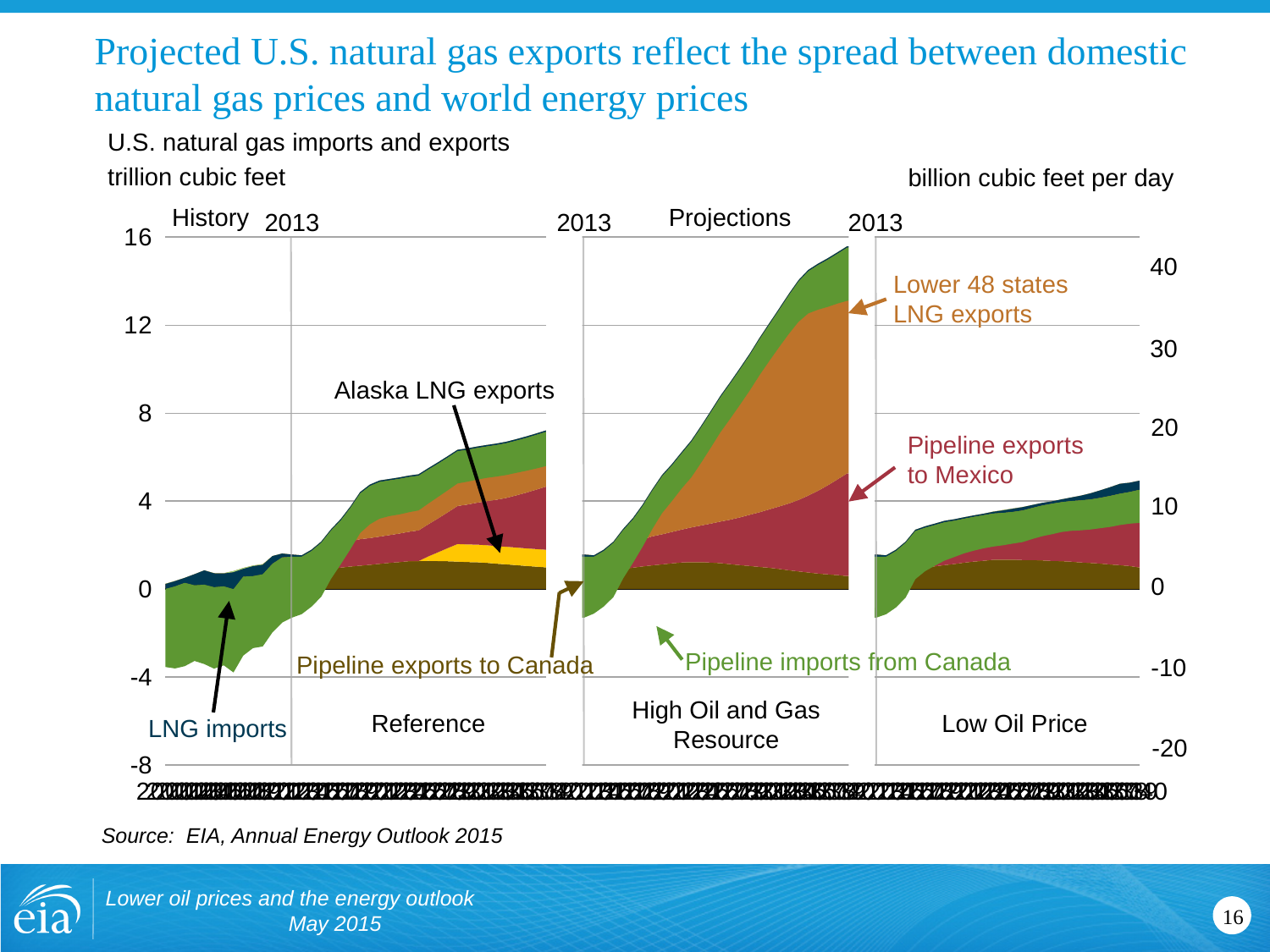

# Projected U.S. natural gas exports reflect the spread between domestic natural gas prices and world energy prices
U.S. natural gas imports and exports
trillion cubic feet

billion cubic feet per day
History
Projections
2013
2013
2013

### Chart

| Category | Exports to Canada | Alaska LNG exports | Exports to Mexico | Lower 48 LNG exports |    Pipeline Imports from Mexico |    Liquefied Natural Gas Imports |    Pipeline Imports from Canada |
|---|---|---|---|---|---|---|---|
| 2000 | 0.072586 | 0.0 | 0.10552 | 0.06561 | -0.011601 | -0.226034 | -3.543965 |
| 2001 | 0.166689 | 0.0 | 0.140835 | 0.065753 | -0.010276 | -0.238127 | -3.728537 |
| 2002 | 0.189315 | 0.0 | 0.263481 | 0.063439 | -0.001755 | -0.228729 | -3.784978 |
| 2003 | 0.270987 | 0.0 | 0.343235 | 0.065698 | 0.0 | -0.506519 | -3.437228999999999 |
| 2004 | 0.394585 | 0.0 | 0.397494 | 0.062099 | 0.0 | -0.652015 | -3.606542999999998 |
| 2005 | 0.358281 | 0.0 | 0.305227 | 0.065124 | -0.00932 | -0.631261 | -3.700453 |
| 2006 | 0.341065 | 0.0 | 0.32216 | 0.060765 | -0.012749 | -0.583537 | -3.589994 |
| 2007 | 0.482198 | 0.0 | 0.29186 | 0.048396 | -0.054062 | -0.770812 | -3.782709 |
| 2008 | 0.558651 | 0.0 | 0.365449 | 0.039164 | -0.043314 | -0.351697 | -3.589089 |
| 2009 | 0.700596 | 0.0 | 0.338524 | 0.033271 | -0.028296 | -0.451957 | -3.271107 |
| 2010 | 0.738745 | 0.0 | 0.333459 | 0.064585 | -0.029995 | -0.431009 | -3.279752 |
| 2011 | 0.936993 | 0.0 | 0.500301 | 0.069765 | -0.002672 | -0.348939 | -3.11708 |
| 2012 | 0.97073 | 0.0 | 0.619955 | 0.028143 | -0.000314 | -0.174648 | -2.962826 |
| 2013 | 0.911194 | 0.0 | 0.658496 | 0.002725 | -0.001069 | -0.09631 | -2.768323 |
| 2014 | 0.761289 | 0.0 | 0.762503 | 0.013402 | -0.001465 | -0.06154 | -2.611385 |
| 2015 | 0.848289 | 0.0 | 0.849511 | 0.094 | -0.001 | -0.06225 | -2.526182 |
| 2016 | 0.910289 | 0.0 | 0.960491 | 0.289 | -0.001 | -0.05601 | -2.454247999999998 |
| 2017 | 0.933572 | 0.0 | 1.028697 | 0.753 | -0.0003 | -0.060505 | -2.191921 |
| 2018 | 0.979403 | 0.0 | 1.085521 | 1.113 | -0.0003 | -0.065 | -1.991119 |
| 2019 | 1.030091 | 0.0 | 1.143942 | 1.583 | -0.0003 | -0.065 | -1.880561 |
| 2020 | 1.066903 | 0.0 | 1.204676 | 2.141 | -0.0003 | -0.065 | -1.796234 |
| 2021 | 1.105563 | 0.0 | 1.215412 | 2.432999999999998 | -0.0003 | -0.065 | -1.739689 |
| 2022 | 1.152552 | 0.0 | 1.234148 | 2.552999999999999 | -0.0003 | -0.065 | -1.669759 |
| 2023 | 1.19564 | 0.0 | 1.260557 | 2.552999999999999 | -0.0003 | -0.065 | -1.623913 |
| 2024 | 1.229522 | 0.0 | 1.295226 | 2.552999999999999 | -0.0003 | -0.065 | -1.615681 |
| 2025 | 1.271163 | 0.0 | 1.337334 | 2.552999999999999 | -0.0003 | -0.065 | -1.597979 |
| 2026 | 1.276217 | 0.0 | 1.39324 | 2.552999999999999 | -0.0003 | -0.065 | -1.575381 |
| 2027 | 1.287677 | 0.2 | 1.459791 | 2.552999999999999 | -0.0003 | -0.065 | -1.542115 |
| 2028 | 1.277441 | 0.4 | 1.538777 | 2.552999999999999 | -0.0003 | -0.065 | -1.508641 |
| 2029 | 1.266627 | 0.6 | 1.629626 | 2.552999999999999 | -0.0003 | -0.065 | -1.486303 |
| 2030 | 1.250866 | 0.8 | 1.731628 | 2.552999999999999 | -0.0003 | -0.065 | -1.464288 |
| 2031 | 1.23096 | 0.8 | 1.815639 | 2.552999999999999 | -0.0003 | -0.065 | -1.448827 |
| 2032 | 1.222945 | 0.8 | 1.90604 | 2.552999999999999 | -0.0003 | -0.065 | -1.434861 |
| 2033 | 1.196161 | 0.8 | 2.003921 | 2.552999999999999 | -0.0003 | -0.065 | -1.426324 |
| 2034 | 1.156404 | 0.8 | 2.10888 | 2.552999999999999 | -0.0003 | -0.065 | -1.433894999999999 |
| 2035 | 1.126305 | 0.8 | 2.221157 | 2.552999999999999 | -0.0003 | -0.065 | -1.444584 |
| 2036 | 1.092622 | 0.8 | 2.368517 | 2.552999999999999 | -0.0003 | -0.065 | -1.463446 |
| 2037 | 1.055916 | 0.8 | 2.525465 | 2.552999999999999 | -0.0003 | -0.065 | -1.493389 |
| 2038 | 1.024495 | 0.8 | 2.689611 | 2.552999999999999 | -0.0003 | -0.065 | -1.52352 |
| 2039 | 0.992269 | 0.8 | 2.858782 | 2.552999999999999 | -0.0003 | -0.065 | -1.552299 |
| 2040 | 0.929226 | 0.8 | 3.032316999999999 | 2.552999999999999 | -0.0003 | -0.065 | -1.630329 |
|  | 0.929226 | 0.8 | 3.032316999999999 | 2.552999999999999 | -0.0003 | -0.065 | -1.630329 |
|  | 0.911194 | 0.0 | 0.658496 | 0.002725 | -0.001069 | -0.09631 | -2.768323 |
| 2013 | 0.911194 | 0.0 | 0.658496 | 0.002725 | -0.001069 | -0.09631 | -2.768323 |
| 2014 | 0.761289 | 0.0 | 0.762503 | 0.013402 | -0.001465 | -0.06154 | -2.584407 |
| 2015 | 0.848289 | 0.0 | 0.849511 | 0.094 | -0.001 | -0.06225 | -2.520149 |
| 2016 | 0.910289 | 0.0 | 0.960491 | 0.289 | -0.001 | -0.05601 | -2.460118 |
| 2017 | 0.922653 | 0.0 | 1.060987 | 0.753 | -0.0003 | -0.060505 | -2.187623 |
| 2018 | 0.97608 | 0.0 | 1.136231 | 1.113 | -0.0003 | -0.065 | -1.971846 |
| 2019 | 1.034565 | 0.0 | 1.220886 | 1.583 | -0.0003 | -0.065 | -1.849468 |
| 2020 | 1.08374 | 0.0 | 1.314687 | 2.141 | -0.0003 | -0.065 | -1.73652 |
| 2021 | 1.127926 | 0.0 | 1.365019 | 2.698 | -0.0003 | -0.065 | -1.66673 |
| 2022 | 1.173325 | 0.0 | 1.42535 | 3.081 | -0.0003 | -0.065 | -1.612056 |
| 2023 | 1.21089 | 0.0 | 1.494992 | 3.517666999999999 | -0.0003 | -0.065 | -1.586709 |
| 2024 | 1.230232 | 0.0 | 1.574499 | 3.952334 | -0.0003 | -0.065 | -1.607482 |
| 2025 | 1.228484 | 0.0 | 1.663931 | 4.520999999999998 | -0.0003 | -0.065 | -1.606431 |
| 2026 | 1.207417 | 0.0 | 1.770965 | 5.121 | -0.0003 | -0.065 | -1.59839 |
| 2027 | 1.182722 | 0.0 | 1.890187 | 5.721 | -0.0003 | -0.065 | -1.586777 |
| 2028 | 1.135301 | 0.0 | 2.022124 | 6.254333999999998 | -0.0003 | -0.065 | -1.591655 |
| 2029 | 1.093957 | 0.0 | 2.168014 | 6.787667 | -0.0003 | -0.065 | -1.5985 |
| 2030 | 1.054701 | 0.0 | 2.327675 | 7.321000999999998 | -0.0003 | -0.065 | -1.605774 |
| 2031 | 1.011092 | 0.0 | 2.484745999999999 | 7.921 | -0.0003 | -0.065 | -1.62482 |
| 2032 | 0.972006 | 0.0 | 2.654982 | 8.454334 | -0.0003 | -0.065 | -1.644938 |
| 2033 | 0.919298 | 0.0 | 2.837804 | 8.987667 | -0.0003 | -0.065 | -1.683599 |
| 2034 | 0.859161 | 0.0 | 3.033983 | 9.521001 | -0.0003 | -0.065 | -1.749172 |
| 2035 | 0.809074 | 0.0 | 3.24308 | 9.987666 | -0.0003 | -0.065 | -1.825264 |
| 2036 | 0.759522 | 0.0 | 3.493802 | 10.254333 | -0.0003 | -0.065 | -1.910306 |
| 2037 | 0.709712 | 0.0 | 3.76047 | 10.321 | -0.0003 | -0.065 | -2.023031 |
| 2038 | 0.671907 | 0.0 | 4.044999999999998 | 10.321 | -0.0003 | -0.065 | -2.143087 |
| 2039 | 0.641435 | 0.0 | 4.347249 | 10.321 | -0.0003 | -0.065 | -2.261008 |
| 2040 | 0.59649 | 0.0 | 4.668634999999997 | 10.321 | -0.0003 | -0.065 | -2.414328999999999 |
|  | 0.59649 | 0.0 | 4.668634999999997 | 10.321 | -0.0003 | -0.065 | -2.414328999999999 |
|  | 0.911194 | 0.0 | 0.658496 | 0.002725 | -0.001069 | -0.09631 | -2.768323 |
| 2013 | 0.911194 | 0.0 | 0.658496 | 0.002725 | -0.001069 | -0.09631 | -2.768323 |
| 2014 | 0.761289 | 0.0 | 0.762503 | 0.013402 | -0.001465 | -0.06154 | -2.614632 |
| 2015 | 0.848289 | 0.0 | 0.849511 | 0.094 | -0.001 | -0.06225 | -2.563064 |
| 2016 | 0.910289 | 0.0 | 0.960491 | 0.289 | -0.001 | -0.05601 | -2.488505 |
| 2017 | 0.924913 | 0.0 | 1.020565 | 0.753 | -0.0003 | -0.060505 | -2.183482 |
| 2018 | 0.977054 | 0.0 | 1.076161 | 0.803 | -0.0003 | -0.065 | -1.975685 |
| 2019 | 1.037283 | 0.0 | 1.137954 | 0.803 | -0.0003 | -0.065 | -1.848326 |
| 2020 | 1.094024 | 0.0 | 1.207551 | 0.803 | -0.0003 | -0.065 | -1.741861 |
| 2021 | 1.143005 | 0.0 | 1.228803 | 0.803 | -0.0003 | -0.065 | -1.649858 |
| 2022 | 1.205082 | 0.0 | 1.258734 | 0.803 | -0.0003 | -0.065 | -1.575742 |
| 2023 | 1.254788 | 0.0 | 1.295027 | 0.803 | -0.0003 | -0.065 | -1.53855 |
| 2024 | 1.289686 | 0.0 | 1.338034 | 0.803 | -0.00119 | -0.065 | -1.509941 |
| 2025 | 1.335707 | 0.0 | 1.388109 | 0.803 | -0.007893 | -0.079046 | -1.504693 |
| 2026 | 1.342198 | 0.0 | 1.452133 | 0.803 | -0.017773 | -0.111148 | -1.473022 |
| 2027 | 1.340439 | 0.0 | 1.523446 | 0.803 | -0.012915 | -0.139628 | -1.445517 |
| 2028 | 1.32525 | 0.0 | 1.605495 | 0.803 | -0.006447 | -0.150106 | -1.438698 |
| 2029 | 1.321224 | 0.0 | 1.70094 | 0.803 | -0.0003 | -0.131701 | -1.414473 |
| 2030 | 1.308427 | 0.0 | 1.809067 | 0.803 | -0.0003 | -0.118833 | -1.397209 |
| 2031 | 1.284655 | 0.0 | 1.902795 | 0.803 | -0.0003 | -0.106102 | -1.389268 |
| 2032 | 1.273451 | 0.0 | 2.005069 | 0.803 | -0.0003 | -0.124356 | -1.360029 |
| 2033 | 1.249446 | 0.0 | 2.116299 | 0.803 | -0.0003 | -0.161991 | -1.354551 |
| 2034 | 1.213188 | 0.0 | 2.236959999999998 | 0.803 | -0.0003 | -0.214742 | -1.36442 |
| 2035 | 1.190179 | 0.0 | 2.36696 | 0.803 | -0.0003 | -0.277979 | -1.369327 |
| 2036 | 1.160082 | 0.0 | 2.533005999999999 | 0.803 | -0.0003 | -0.341505 | -1.382621 |
| 2037 | 1.123025 | 0.0 | 2.71029 | 0.803 | -0.0003 | -0.394568 | -1.413613 |
| 2038 | 1.090977 | 0.0 | 2.896841999999998 | 0.803 | -0.0003 | -0.450735 | -1.426135 |
| 2039 | 1.051626 | 0.0 | 3.088389 | 0.701407 | -0.0003 | -0.422564 | -1.442974 |
| 2040 | 0.985017 | 0.0 | 3.288082 | 0.658939 | -0.0003 | -0.413662 | -1.505073 |

40
Lower 48 states LNG exports
30
Alaska LNG exports
20
Pipeline exports to Mexico
10
0
Pipeline imports from Canada
Pipeline exports to Canada
-10
High Oil and Gas Resource
Reference
Low Oil Price
LNG imports
-20
Source:  EIA, Annual Energy Outlook 2015
Lower oil prices and the energy outlook                                                  May 2015
16